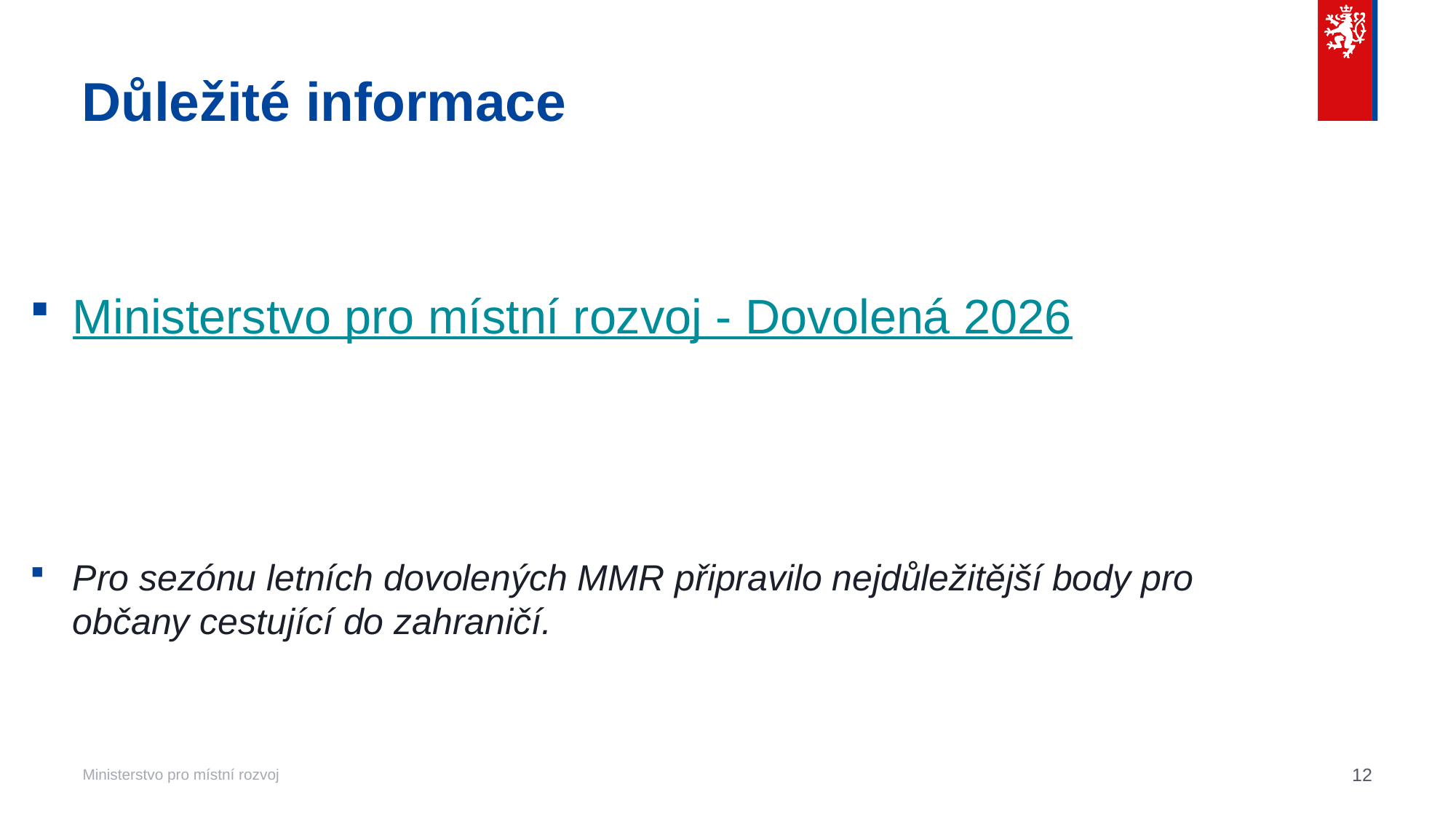

# Důležité informace

Ministerstvo pro místní rozvoj - Dovolená 2026

Pro sezónu letních dovolených MMR připravilo nejdůležitější body pro občany cestující do zahraničí.

12